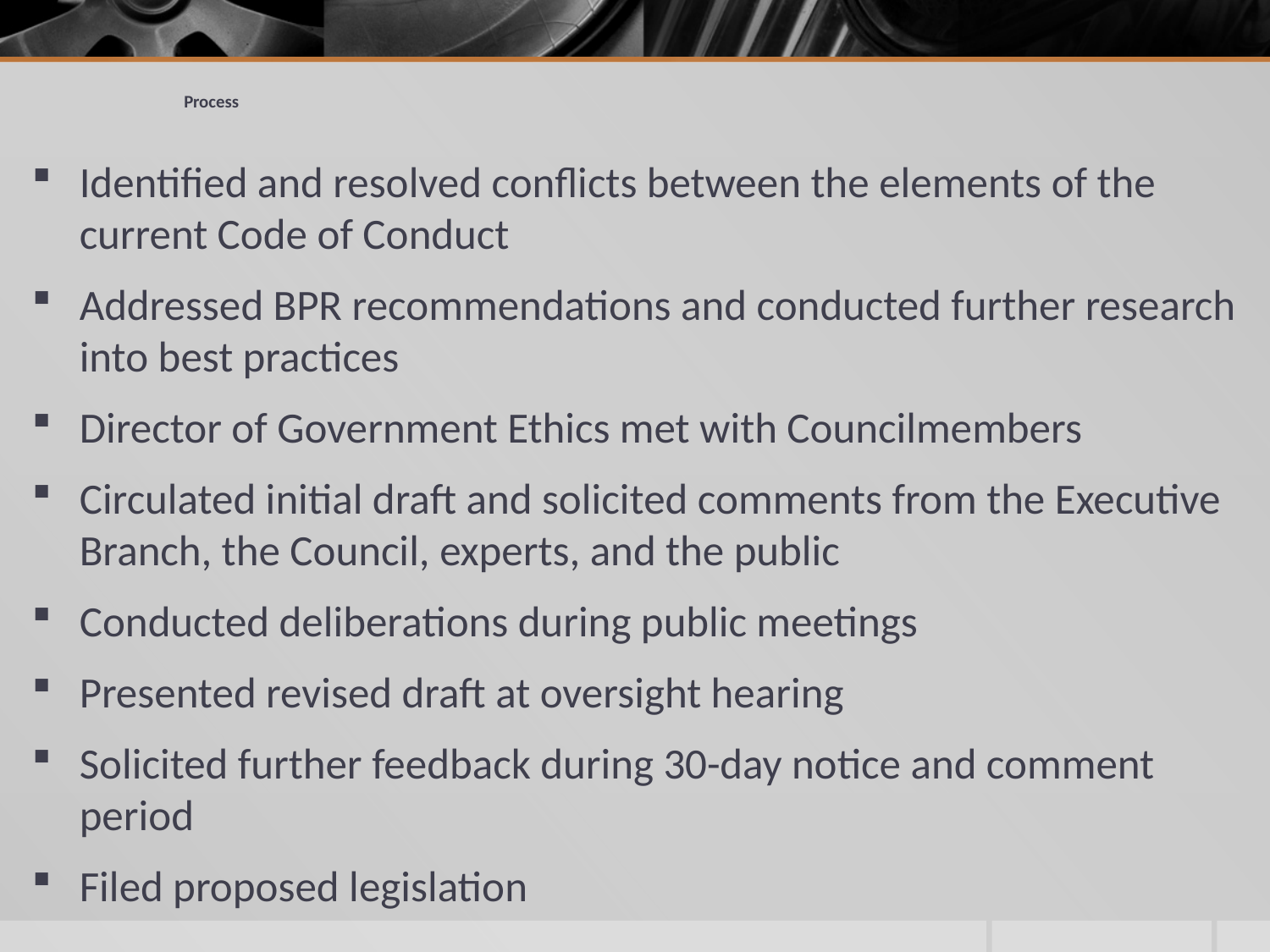

# Process
Identified and resolved conflicts between the elements of the current Code of Conduct
Addressed BPR recommendations and conducted further research into best practices
Director of Government Ethics met with Councilmembers
Circulated initial draft and solicited comments from the Executive Branch, the Council, experts, and the public
Conducted deliberations during public meetings
Presented revised draft at oversight hearing
Solicited further feedback during 30-day notice and comment period
Filed proposed legislation